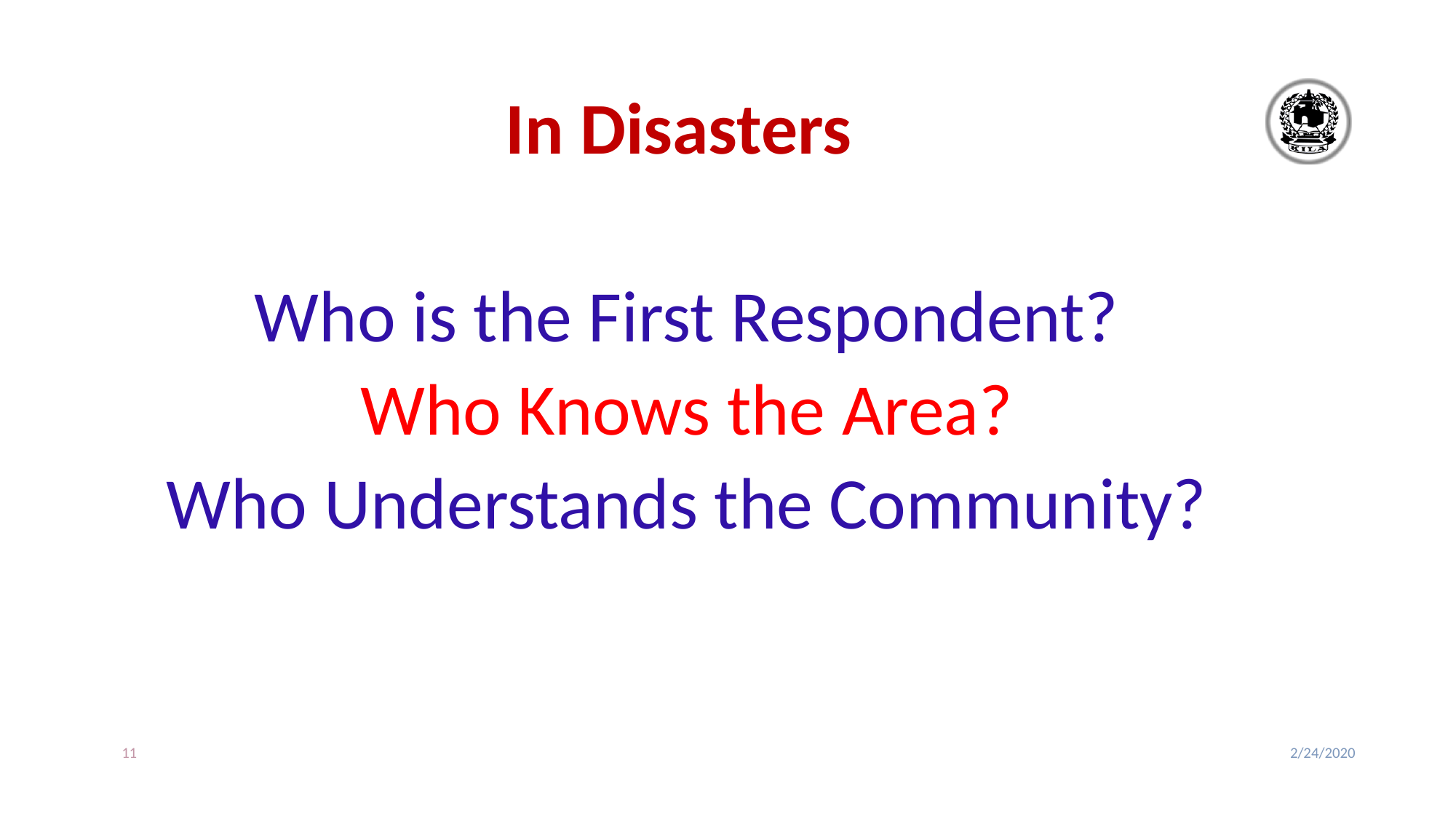

In Disasters

Who is the First Respondent?
Who Knows the Area?
Who Understands the Community?
11
2/24/2020